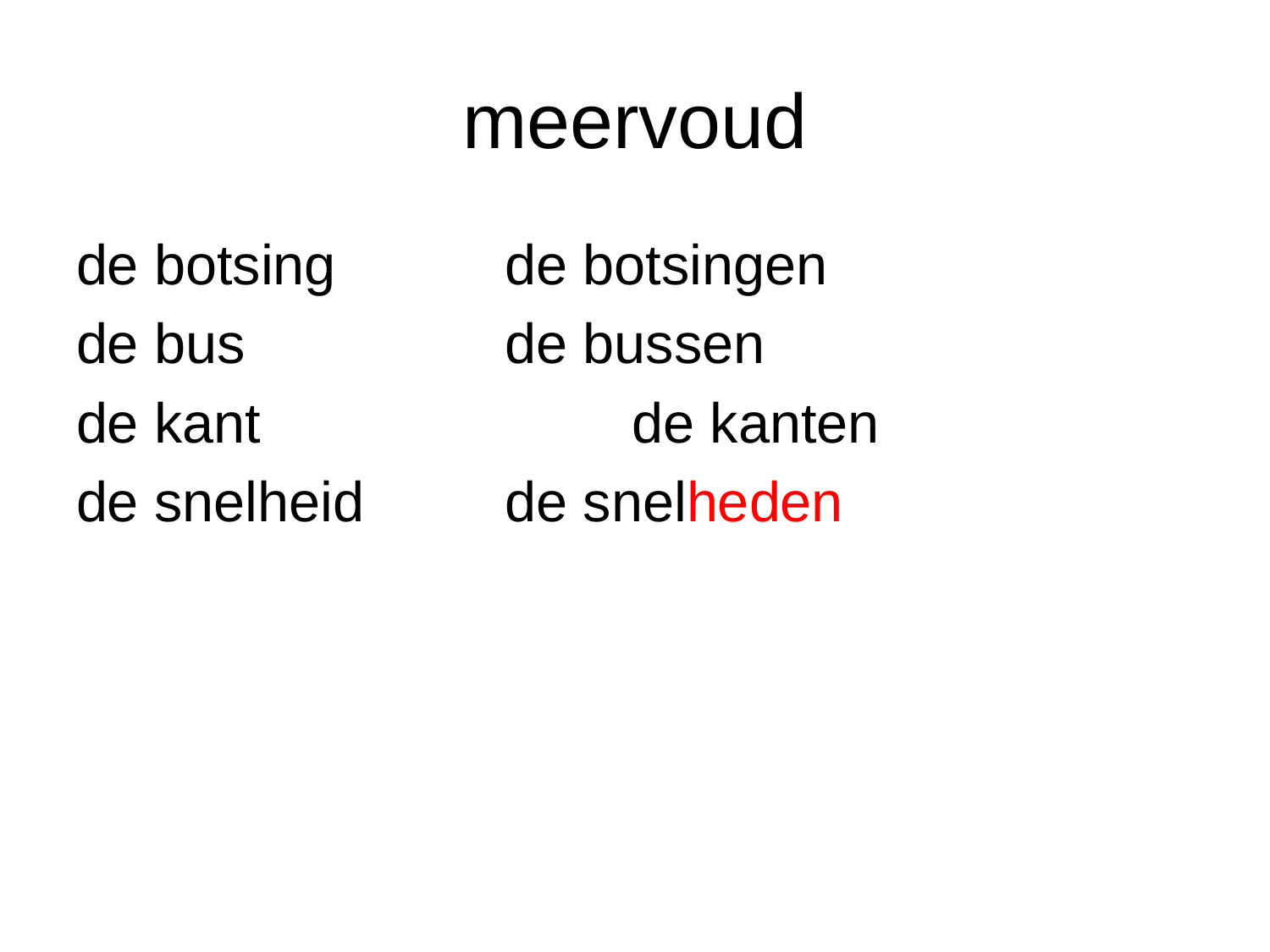

# meervoud
de botsing		de botsingen
de bus			de bussen
de kant			de kanten
de snelheid		de snelheden